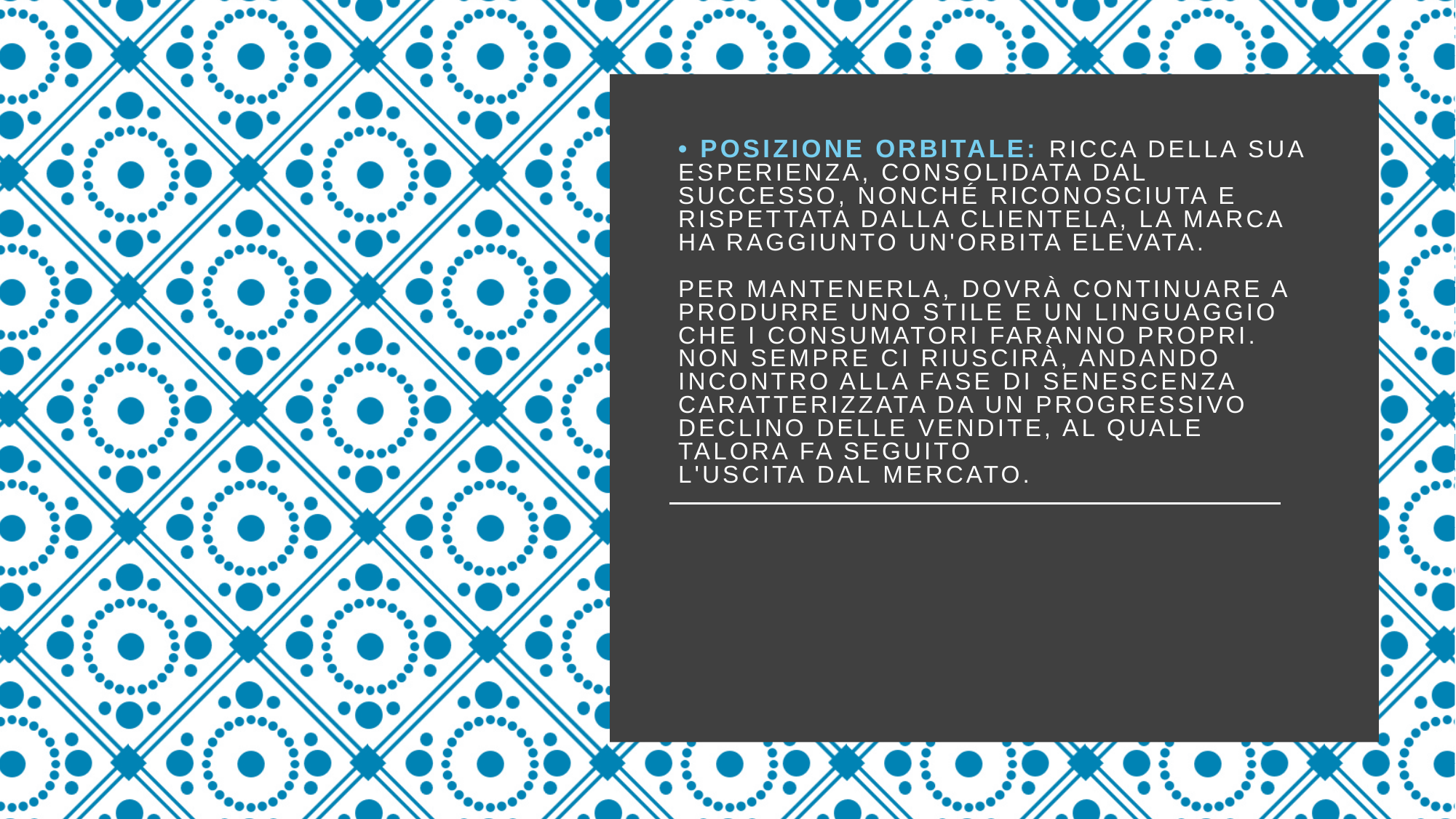

# • posizione orbitale: ricca della sua esperienza, consolidata dal successo, nonché riconosciuta e rispettata dalla clientela, la marca ha raggiunto un'orbita elevata. Per mantenerla, dovrà continuare a produrre uno stile e un linguaggio che i consumatori faranno propri. Non sempre ci riuscirà, andando incontro alla fase di senescenza caratterizzata da un progressivo declino delle vendite, al quale talora fa seguito l'uscita dal mercato.